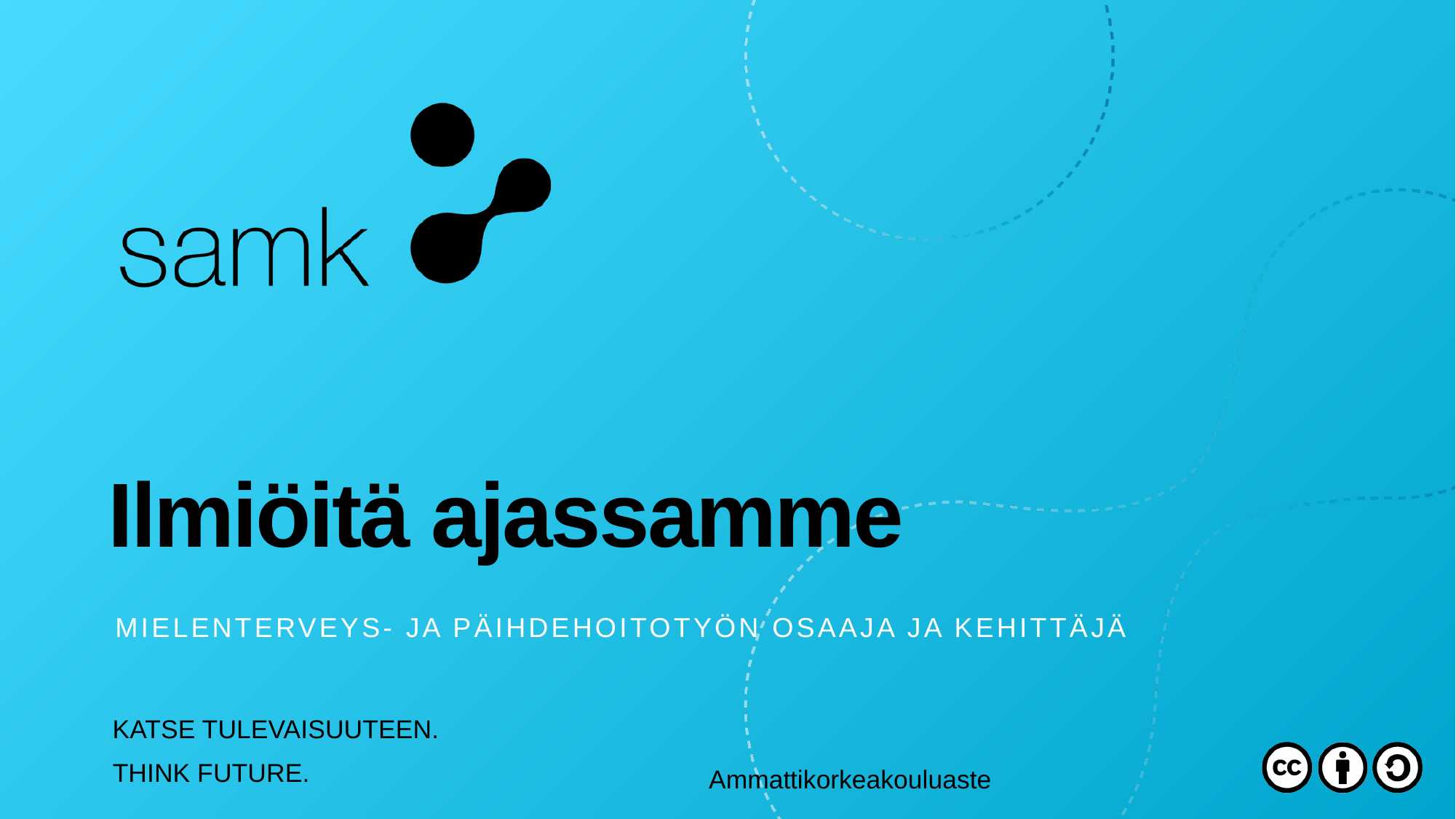

# Ilmiöitä ajassamme
Mielenterveys- ja päihdehoitotyön osaaja ja kehittäjä
Ammattikorkeakouluaste